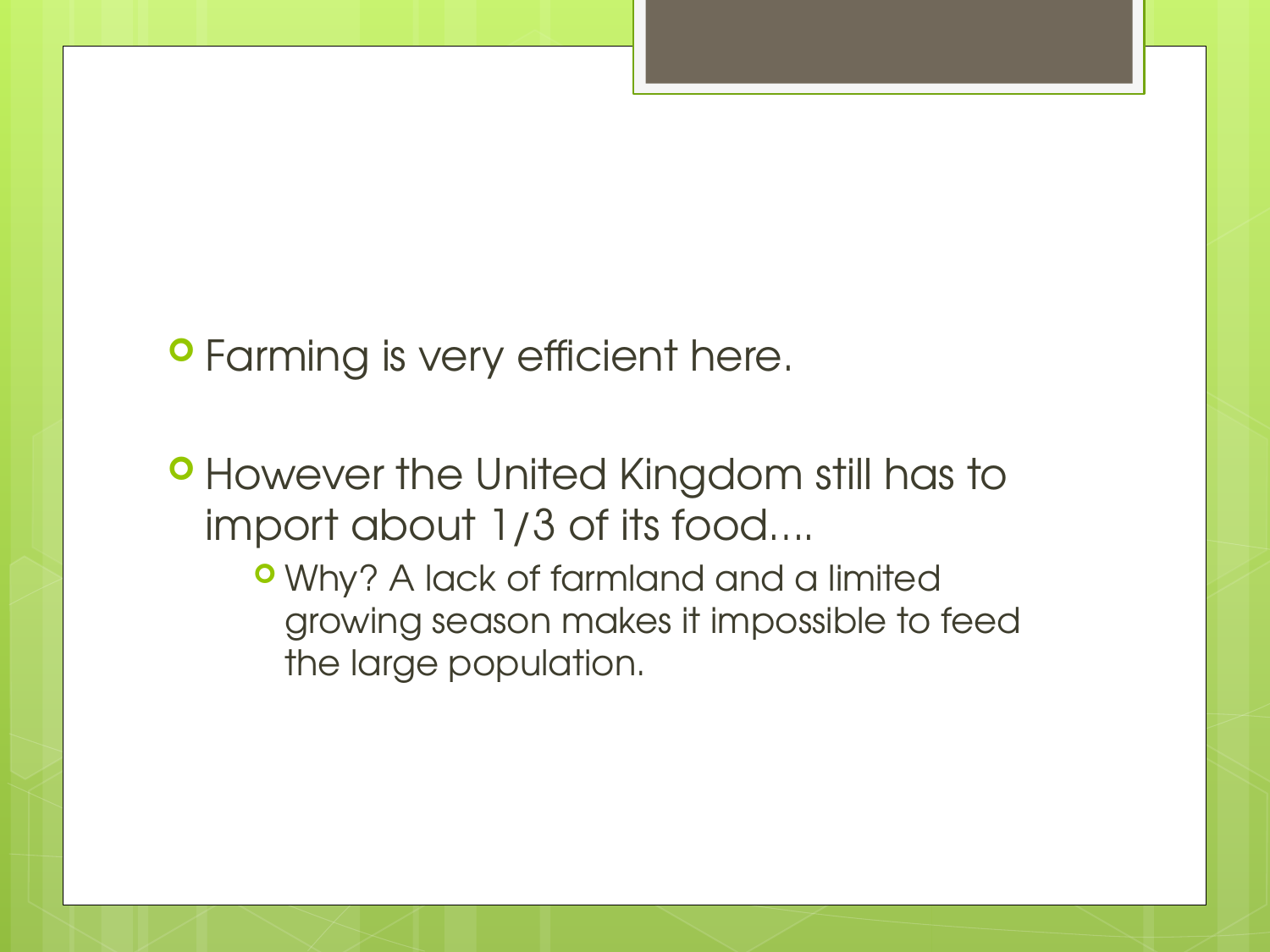

Farming is very efficient here.

However the United Kingdom still has to import about 1/3 of its food….
Why? A lack of farmland and a limited growing season makes it impossible to feed the large population.